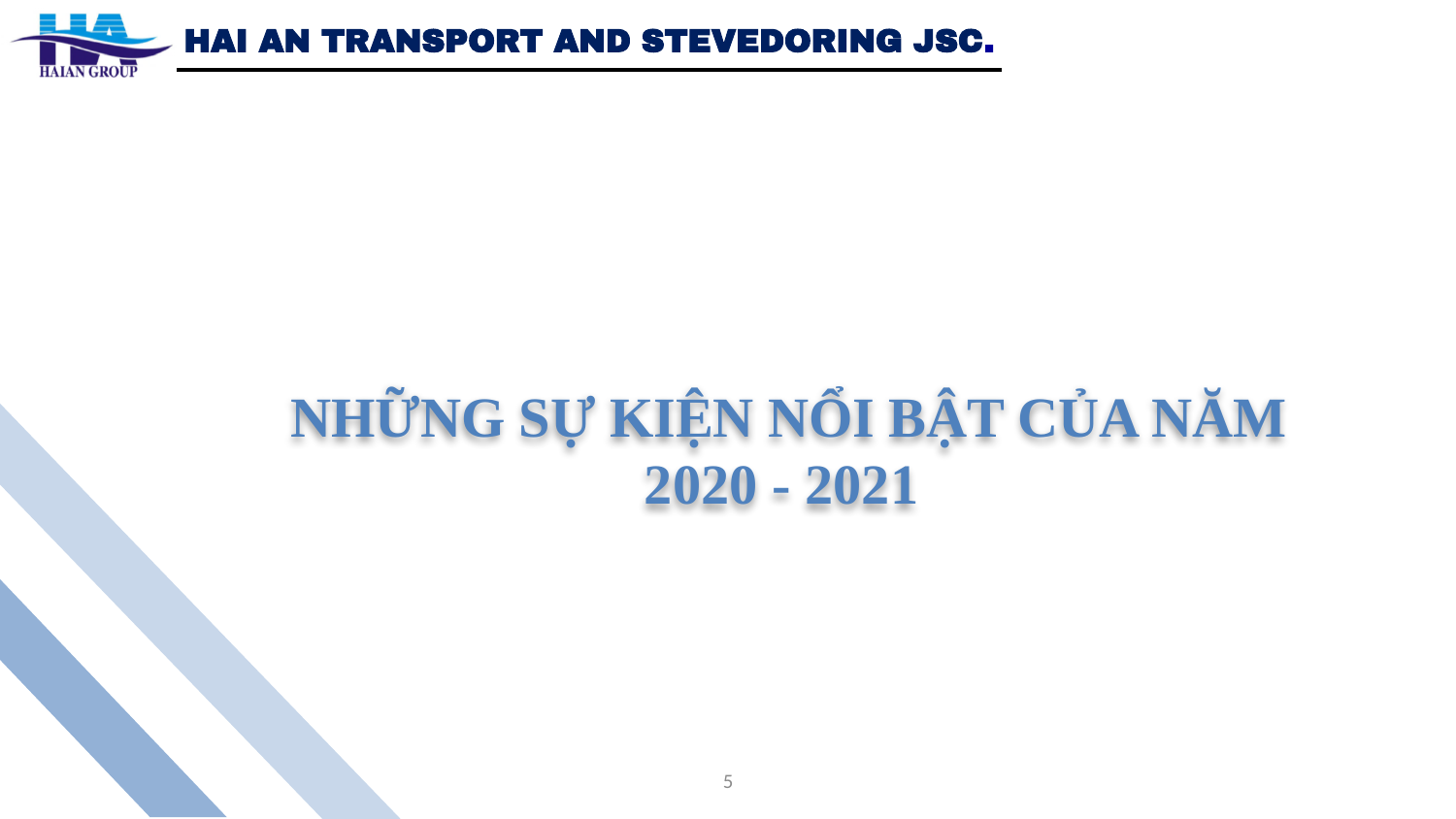

NHỮNG SỰ KIỆN NỔI BẬT CỦA NĂM 2020 - 2021
5